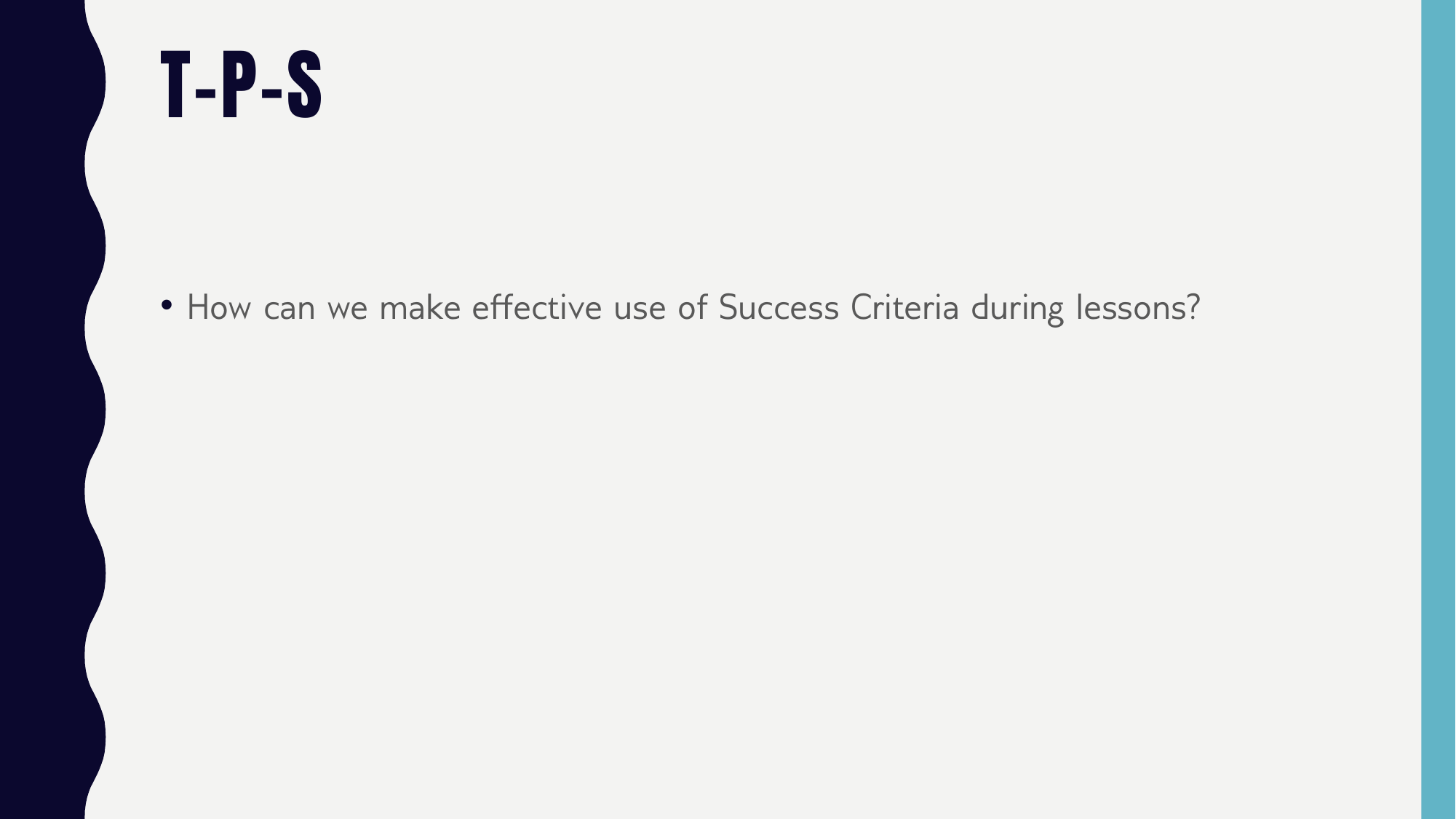

# T-P-S
How can we make effective use of Success Criteria during lessons?